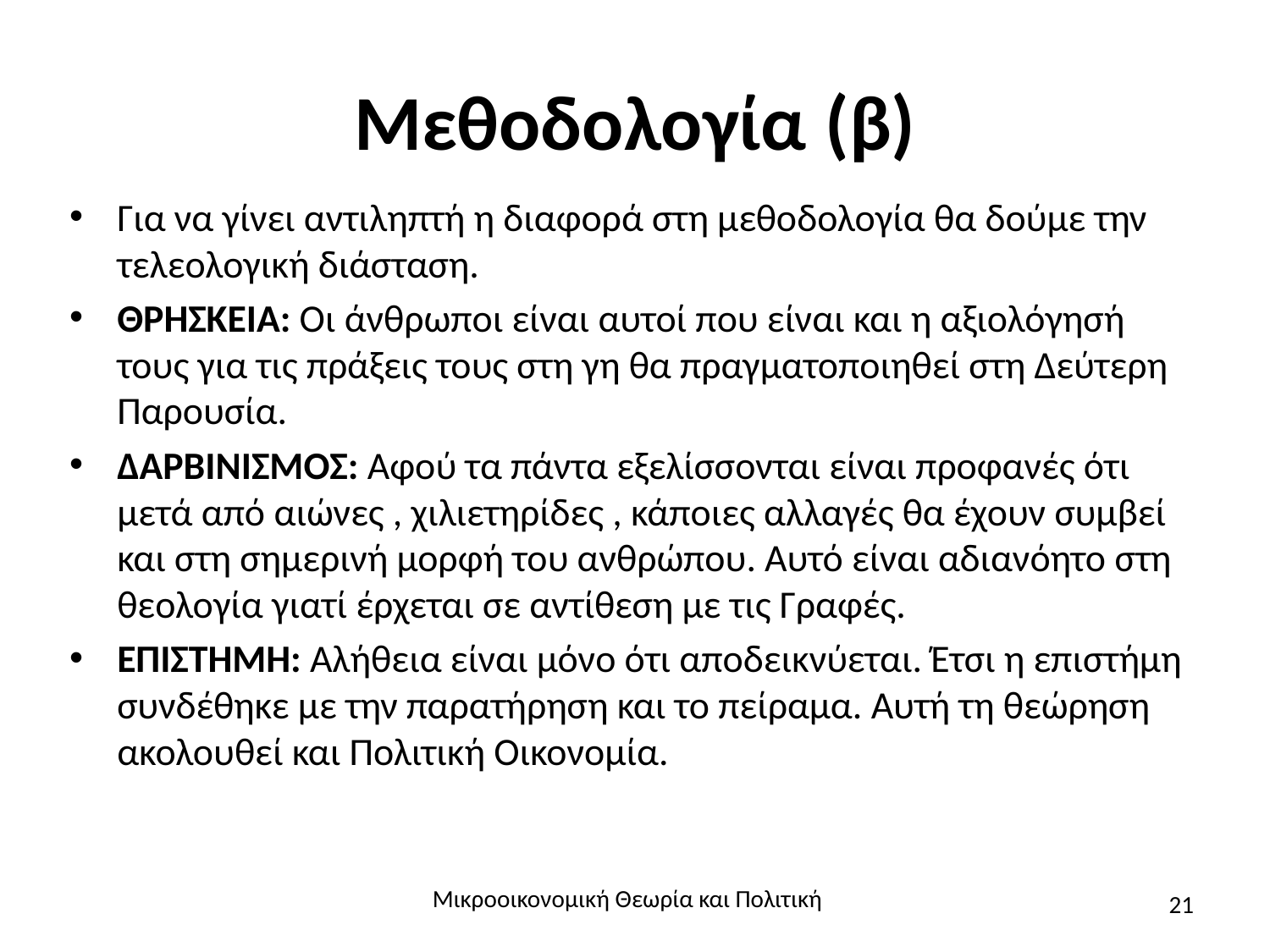

# Μεθοδολογία (β)
Για να γίνει αντιληπτή η διαφορά στη μεθοδολογία θα δούμε την τελεολογική διάσταση.
ΘΡΗΣΚΕΙΑ: Οι άνθρωποι είναι αυτοί που είναι και η αξιολόγησή τους για τις πράξεις τους στη γη θα πραγματοποιηθεί στη Δεύτερη Παρουσία.
ΔΑΡΒΙΝΙΣΜΟΣ: Αφού τα πάντα εξελίσσονται είναι προφανές ότι μετά από αιώνες , χιλιετηρίδες , κάποιες αλλαγές θα έχουν συμβεί και στη σημερινή μορφή του ανθρώπου. Αυτό είναι αδιανόητο στη θεολογία γιατί έρχεται σε αντίθεση με τις Γραφές.
ΕΠΙΣΤΗΜΗ: Αλήθεια είναι μόνο ότι αποδεικνύεται. Έτσι η επιστήμη συνδέθηκε με την παρατήρηση και το πείραμα. Αυτή τη θεώρηση ακολουθεί και Πολιτική Οικονομία.
Μικροοικονομική Θεωρία και Πολιτική
21